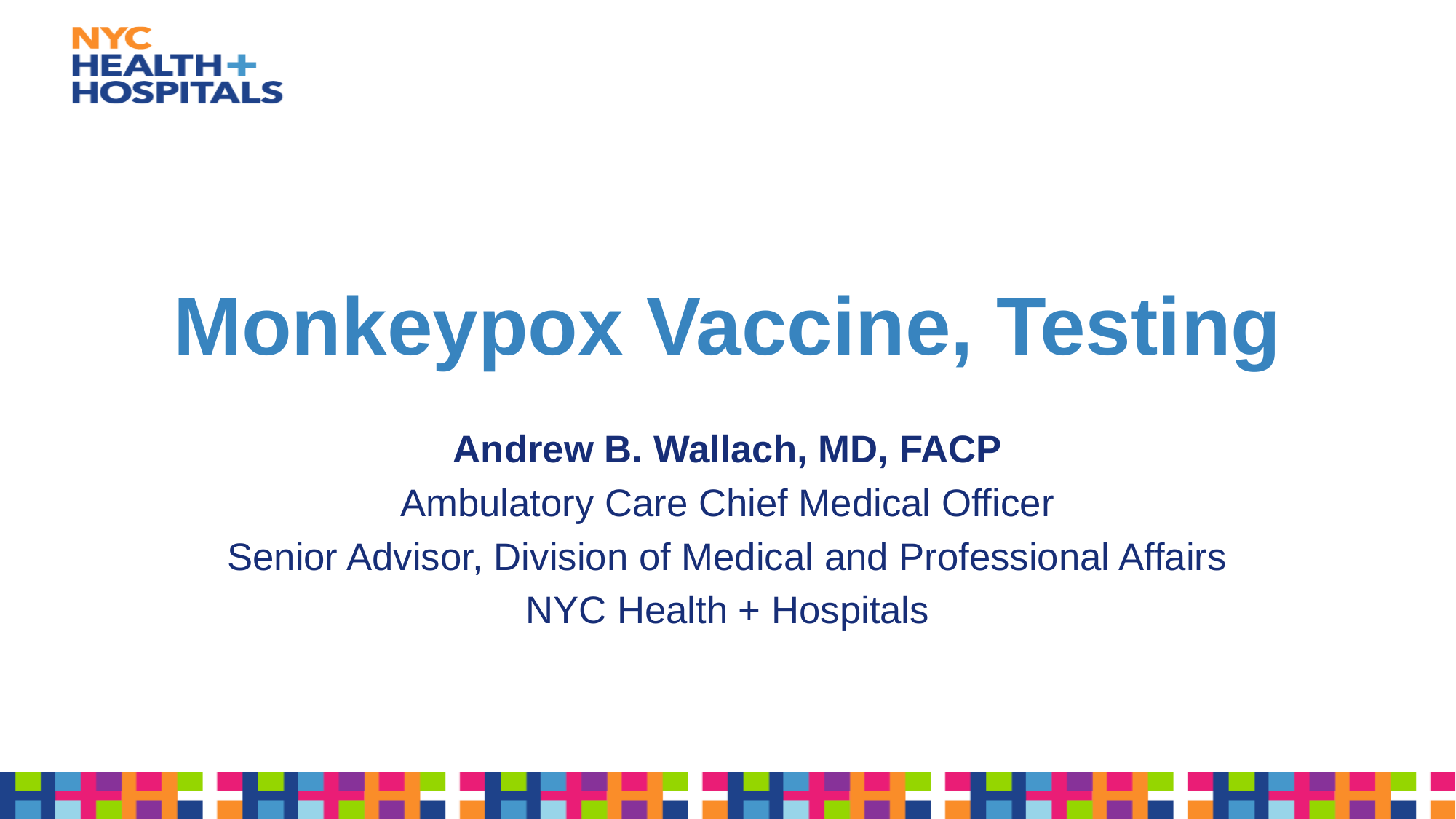

# Monkeypox Vaccine, Testing
Andrew B. Wallach, MD, FACP
Ambulatory Care Chief Medical Officer
Senior Advisor, Division of Medical and Professional Affairs
NYC Health + Hospitals